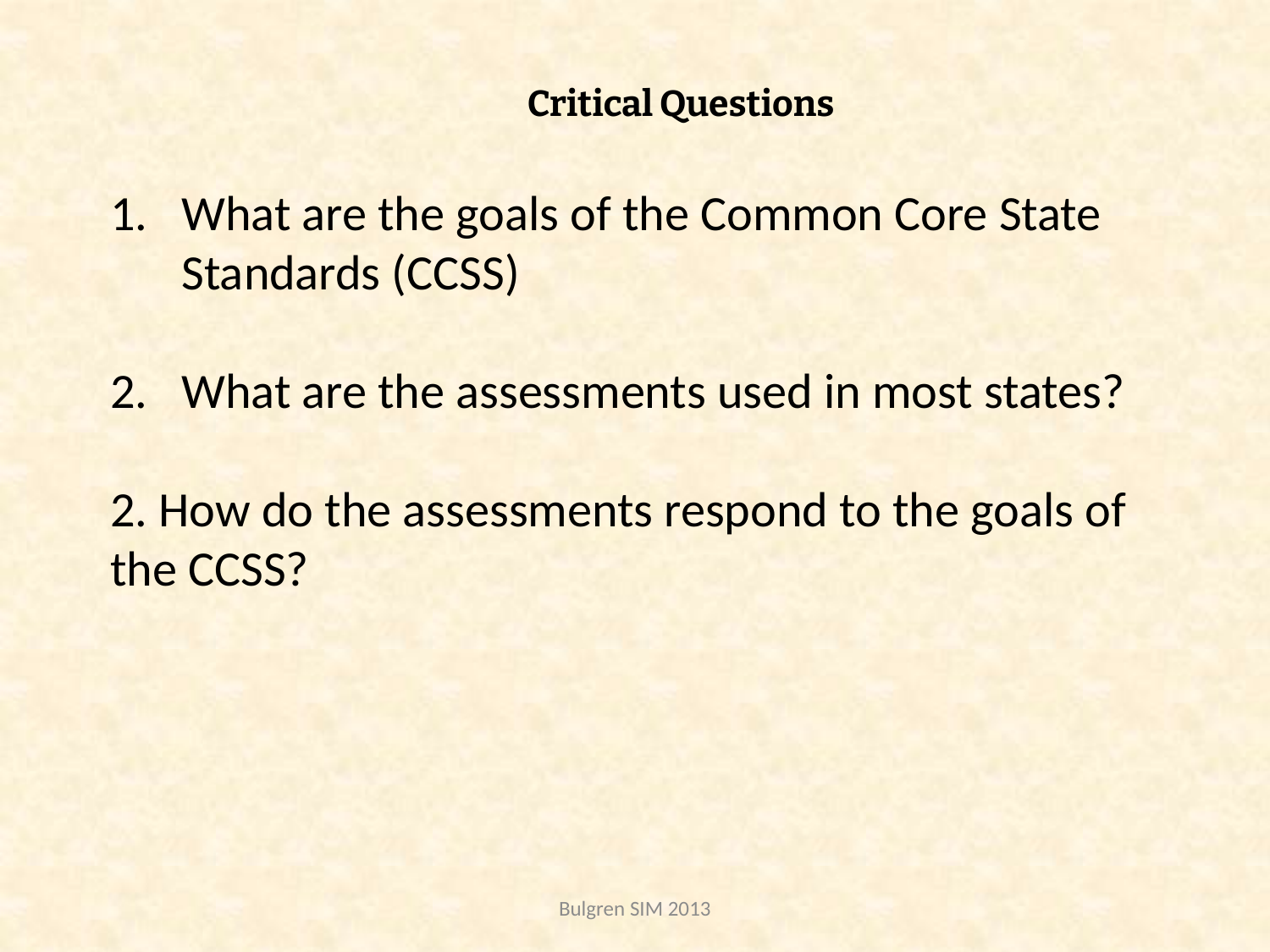

# Critical Questions
What are the goals of the Common Core State Standards (CCSS)

What are the assessments used in most states?

2. How do the assessments respond to the goals of the CCSS?

Bulgren SIM 2013